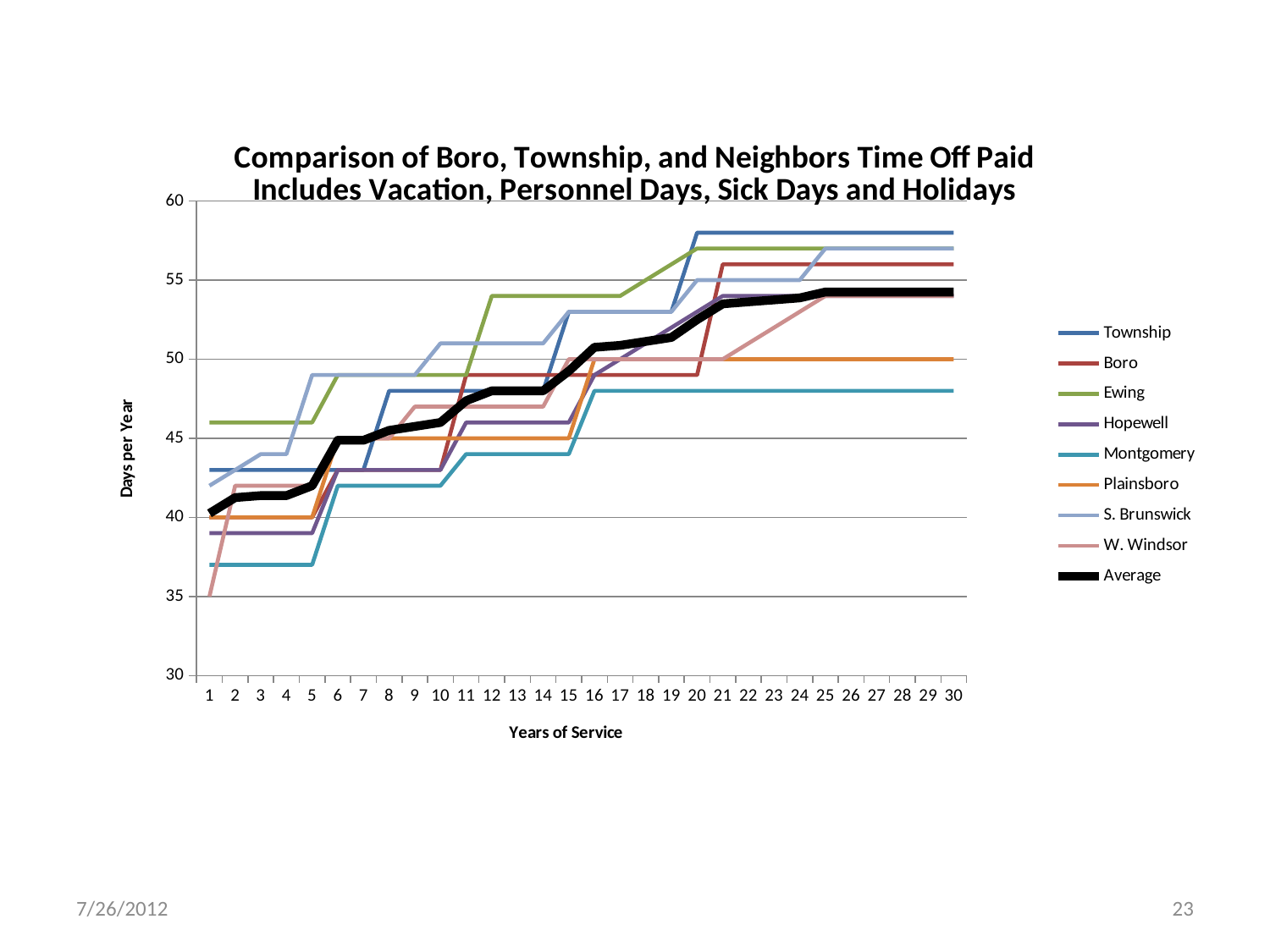

### Chart: Comparison of Boro, Township, and Neighbors Time Off Paid
Includes Vacation, Personnel Days, Sick Days and Holidays

| Category | Township | Boro | Ewing | Hopewell | Montgomery | Plainsboro | S. Brunswick | W. Windsor | Average |
|---|---|---|---|---|---|---|---|---|---|
7/26/2012
23